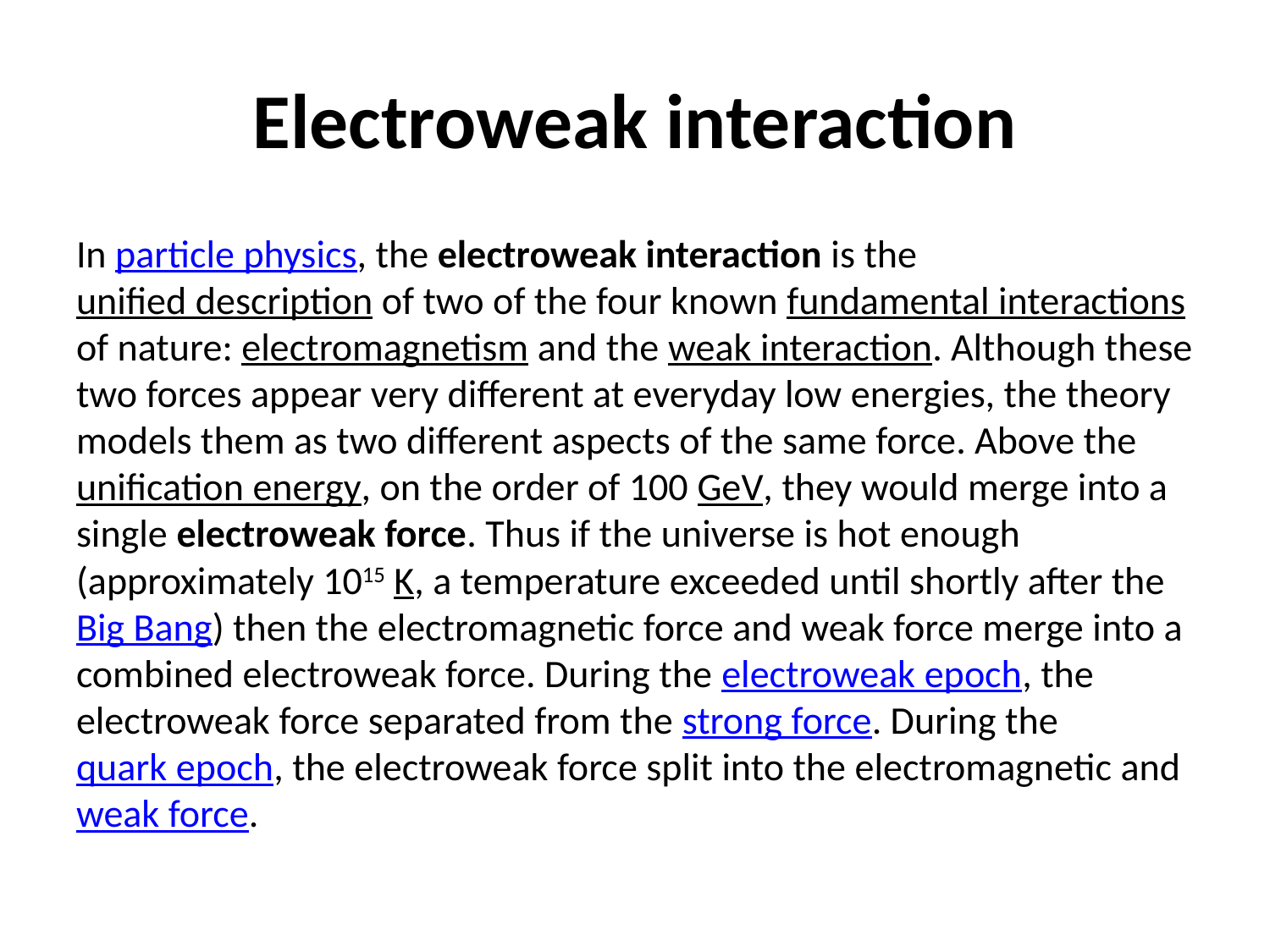

# Electroweak interaction
In particle physics, the electroweak interaction is the unified description of two of the four known fundamental interactions of nature: electromagnetism and the weak interaction. Although these two forces appear very different at everyday low energies, the theory models them as two different aspects of the same force. Above the unification energy, on the order of 100 GeV, they would merge into a single electroweak force. Thus if the universe is hot enough (approximately 1015 K, a temperature exceeded until shortly after the Big Bang) then the electromagnetic force and weak force merge into a combined electroweak force. During the electroweak epoch, the electroweak force separated from the strong force. During the quark epoch, the electroweak force split into the electromagnetic and weak force.